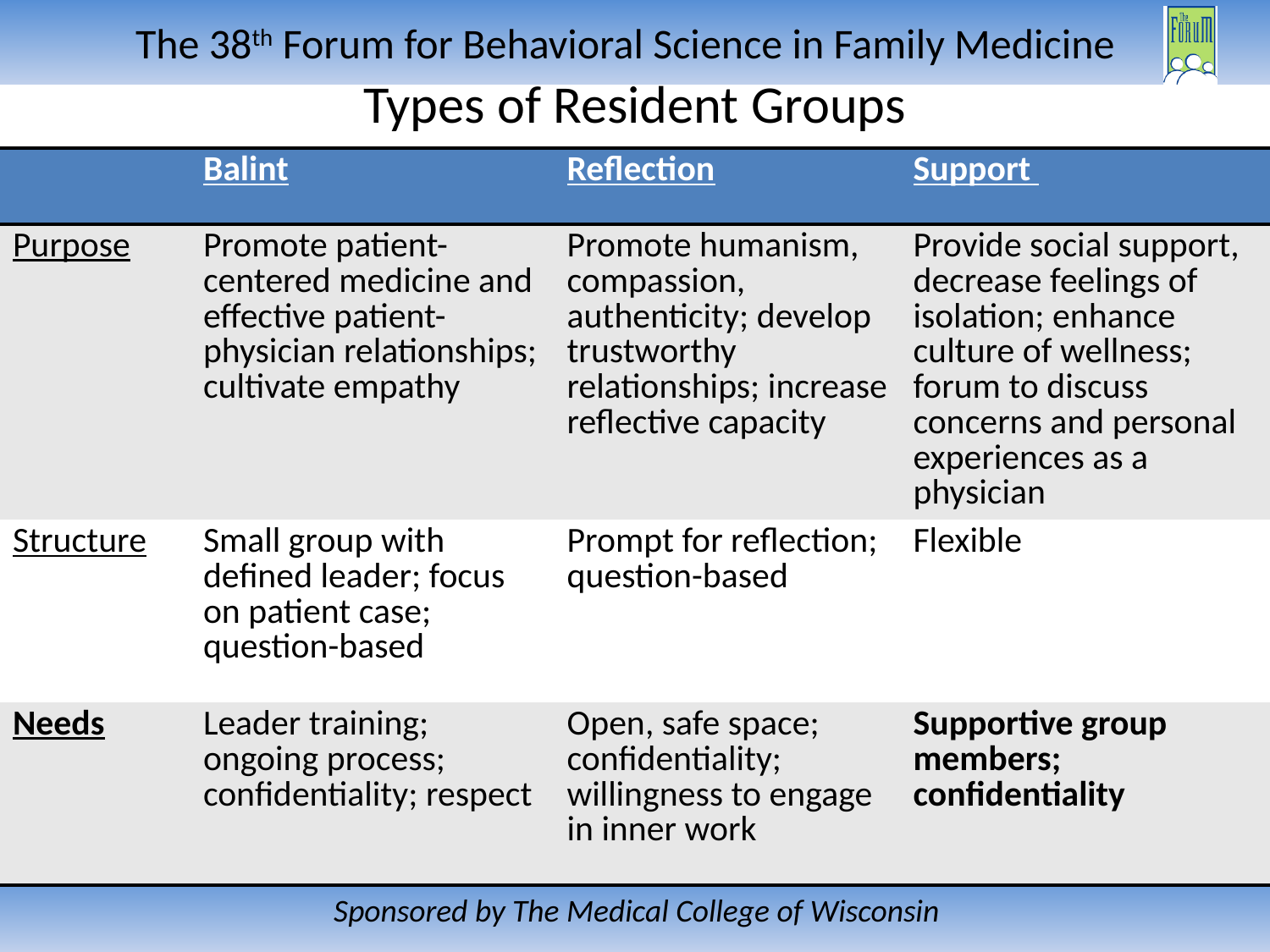

# Types of Resident Groups
|  | Balint | Reflection | Support |
| --- | --- | --- | --- |
| Purpose | Promote patient-centered medicine and effective patient-physician relationships; cultivate empathy | Promote humanism, compassion, authenticity; develop trustworthy relationships; increase reflective capacity | Provide social support, decrease feelings of isolation; enhance culture of wellness; forum to discuss concerns and personal experiences as a physician |
| Structure | Small group with defined leader; focus on patient case; question-based | Prompt for reflection; question-based | Flexible |
| Needs | Leader training; ongoing process; confidentiality; respect | Open, safe space; confidentiality; willingness to engage in inner work | Supportive group members; confidentiality |